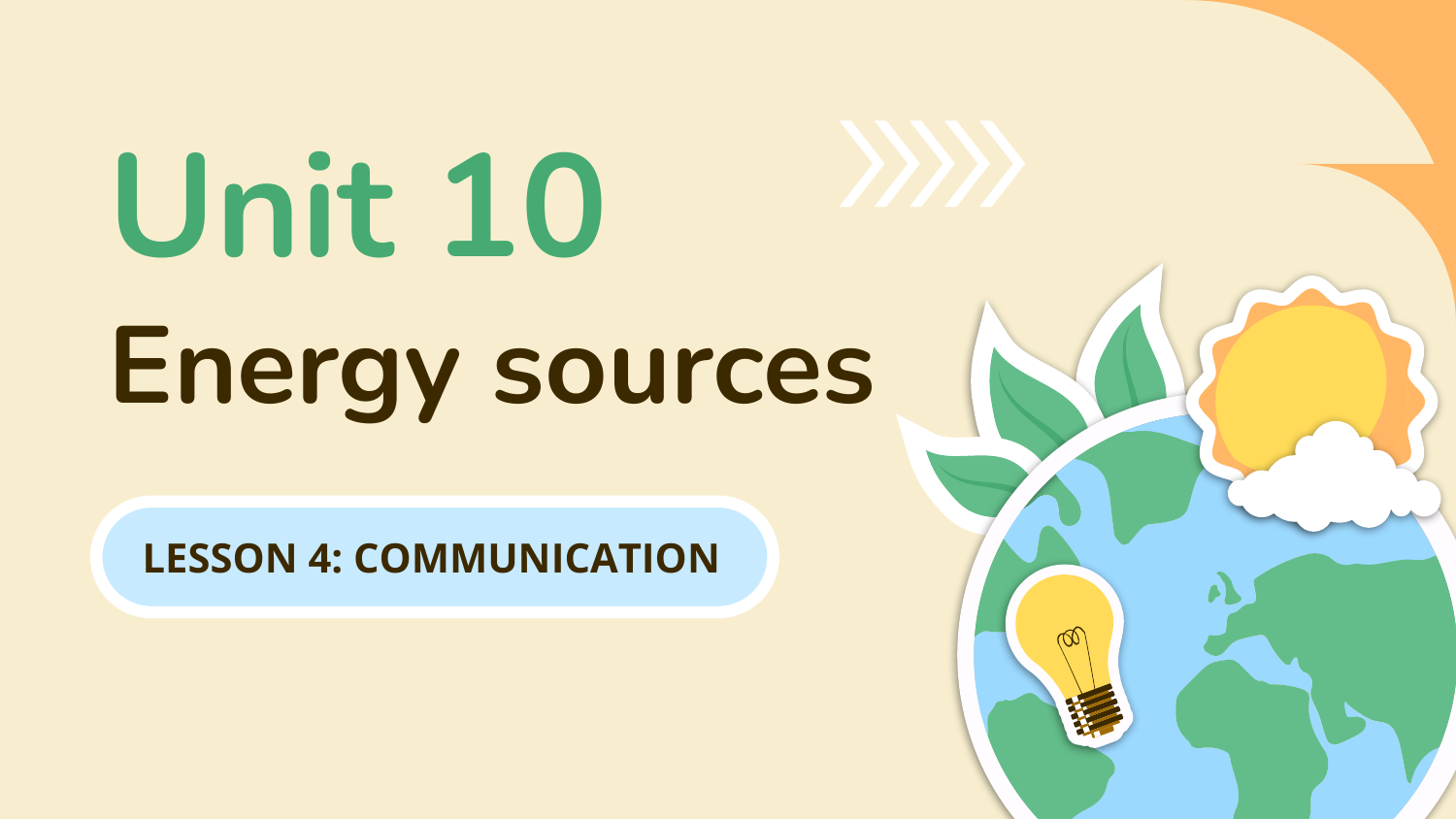

# Unit 10
Energy sources

LESSON 4: COMMUNICATION